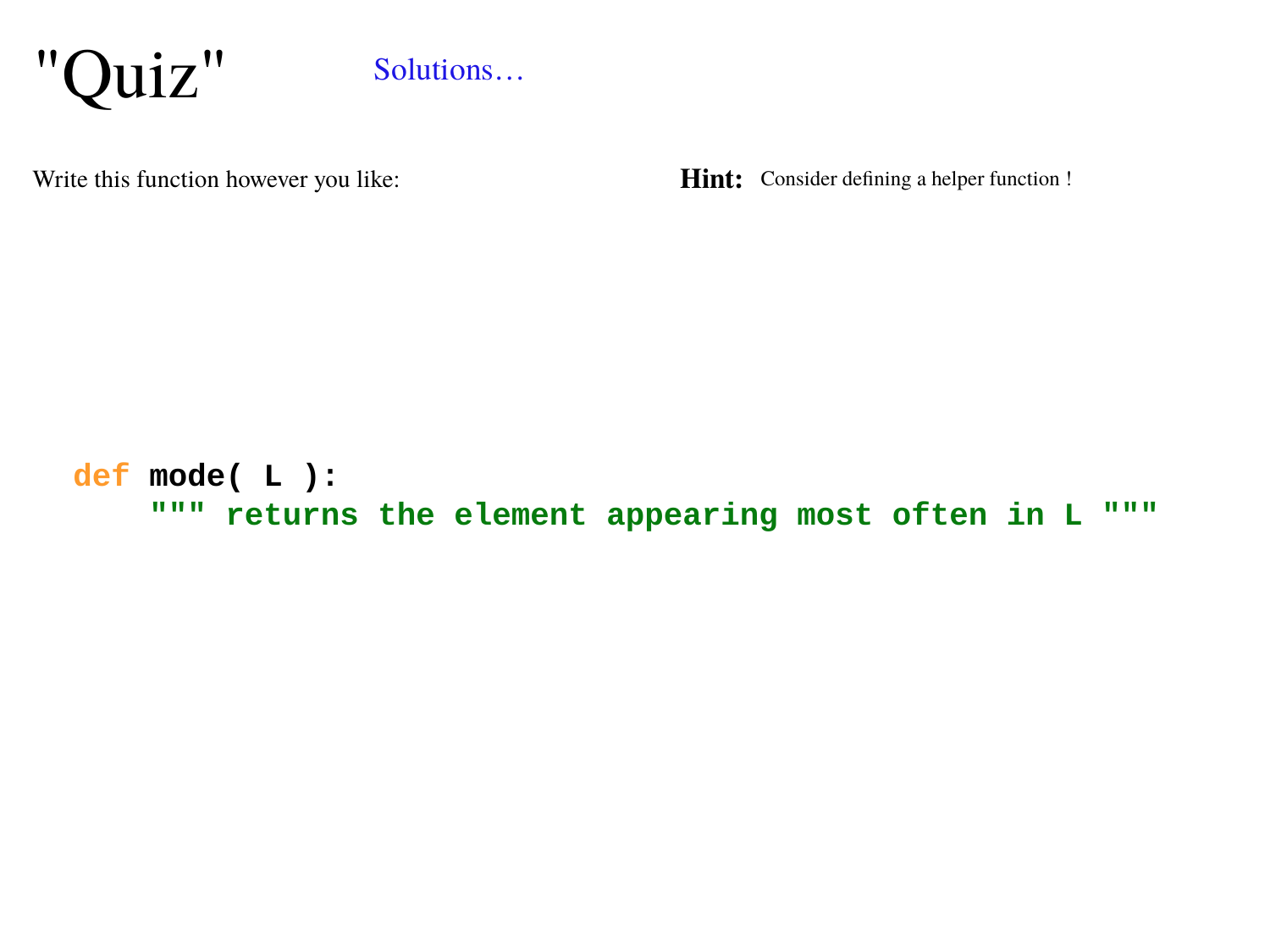

"Quiz"
Solutions…

Hint:
Write this function however you like:
Consider defining a helper function !
def mode( L ):
    """ returns the element appearing most often in L """